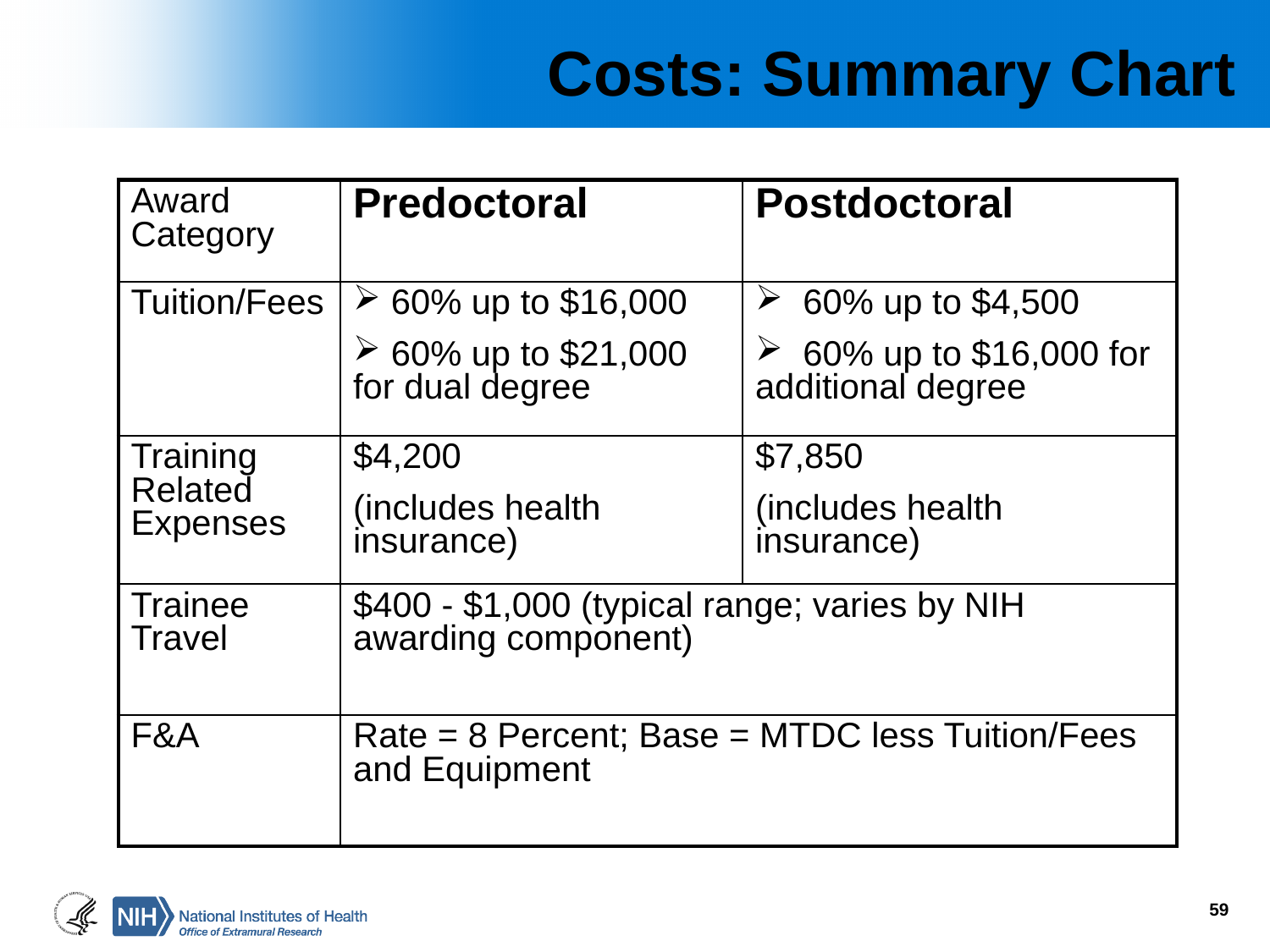

# Costs: Summary Chart
| Award Category | Predoctoral | Postdoctoral |
| --- | --- | --- |
| Tuition/Fees | 60% up to $16,000 60% up to $21,000 for dual degree | 60% up to $4,500 60% up to $16,000 for additional degree |
| Training Related Expenses | $4,200 (includes health insurance) | $7,850 (includes health insurance) |
| Trainee Travel | $400 - $1,000 (typical range; varies by NIH awarding component) |  |
| F&A | Rate = 8 Percent; Base = MTDC less Tuition/Fees and Equipment |  |
59